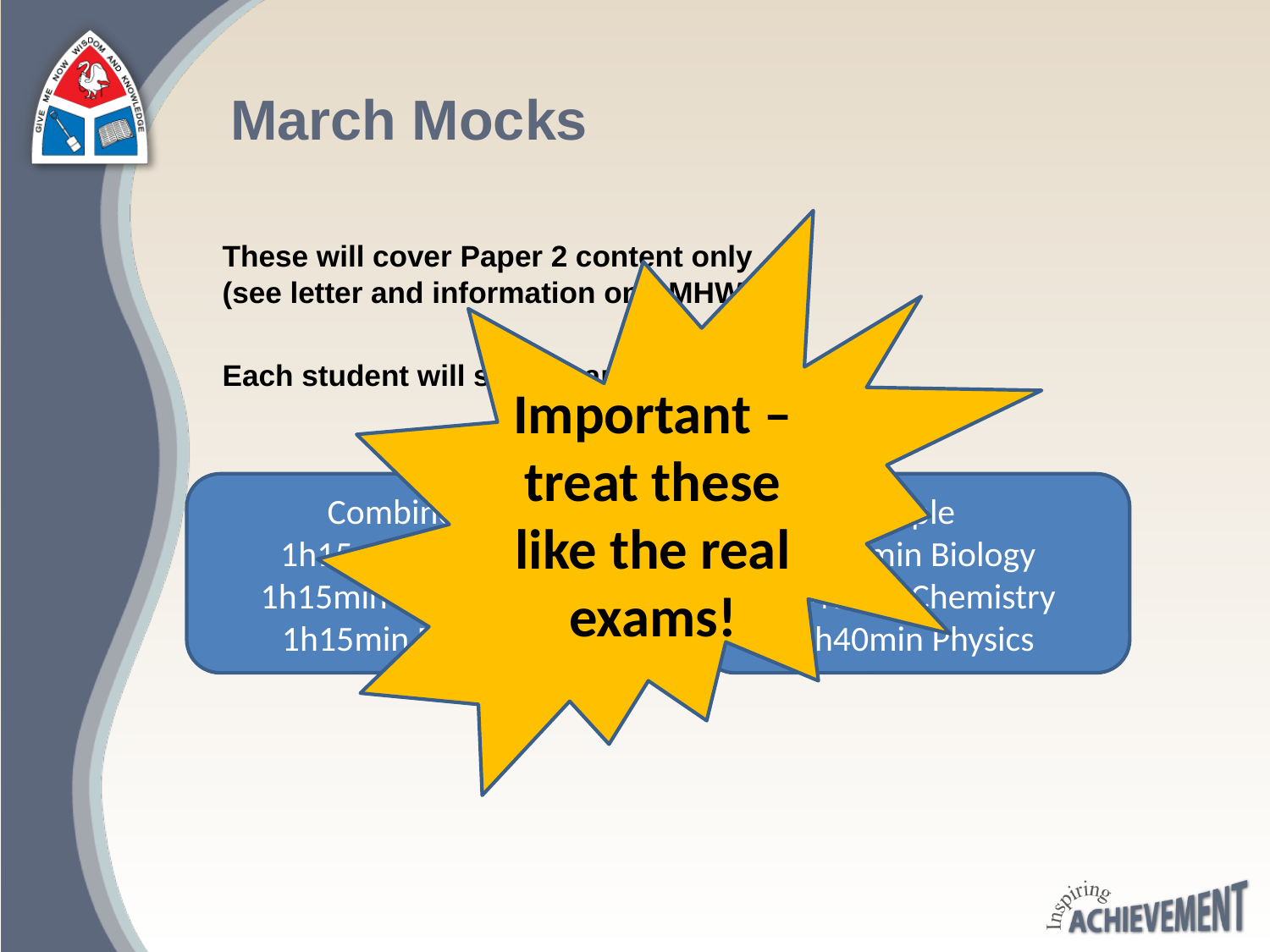

# March Mocks
Important – treat these like the real exams!
These will cover Paper 2 content only (see letter and information on SMHW)

Each student will sit 3 x papers

Combined
1h15min Biology
1h15min Chemistry
1h15min Physics
Triple
1h40min Biology
1h40min Chemistry
1h40min Physics